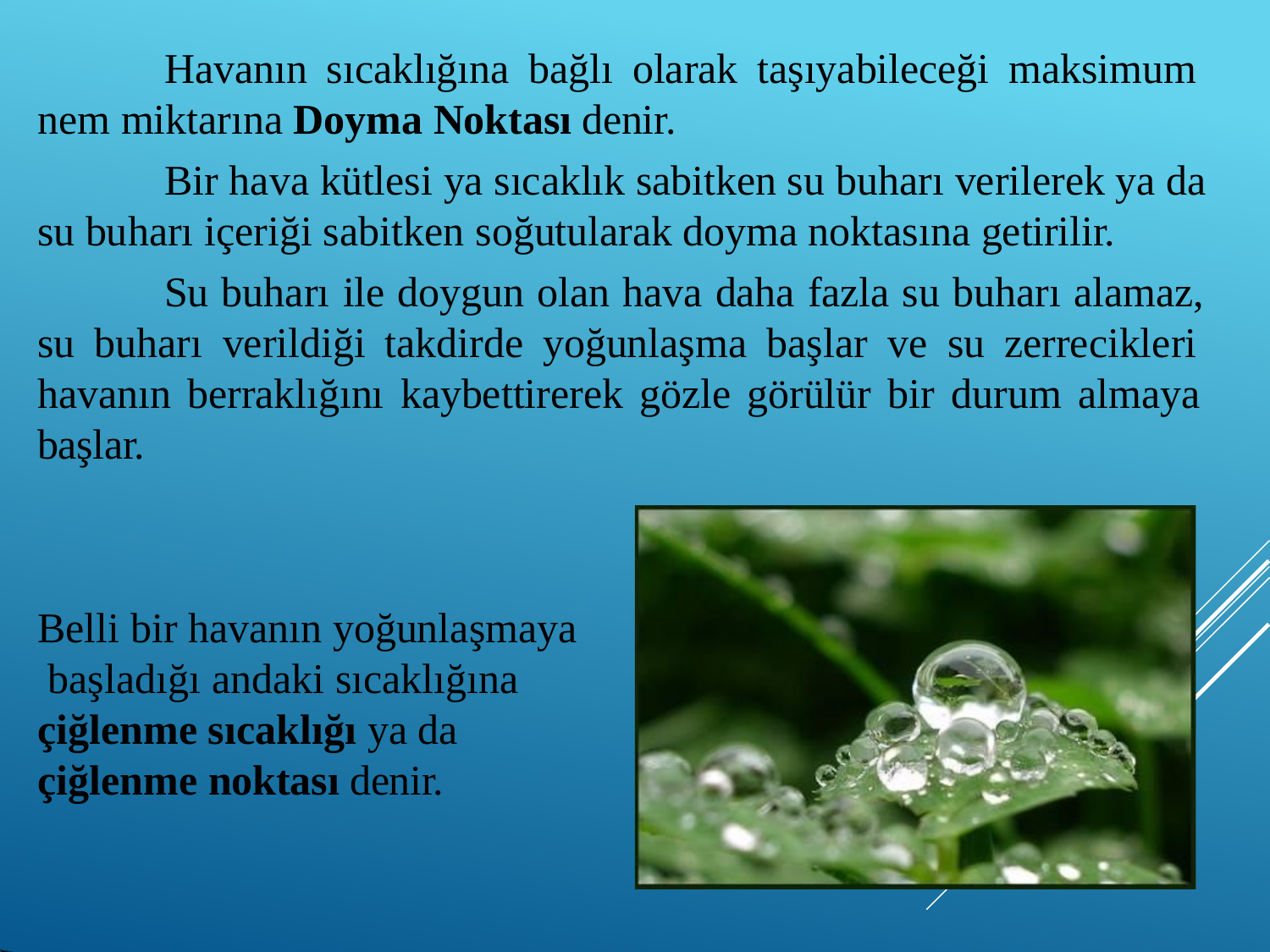

Havanın sıcaklığına bağlı olarak taşıyabileceği maksimum  nem miktarına Doyma Noktası denir.
Bir hava kütlesi ya sıcaklık sabitken su buharı verilerek ya da  su buharı içeriği sabitken soğutularak doyma noktasına getirilir.
Su buharı ile doygun olan hava daha fazla su buharı alamaz,  su buharı verildiği takdirde yoğunlaşma başlar ve su zerrecikleri  havanın berraklığını kaybettirerek gözle görülür bir durum almaya  başlar.

Belli bir havanın yoğunlaşmaya  başladığı andaki sıcaklığına
çiğlenme sıcaklığı ya da
çiğlenme noktası denir.